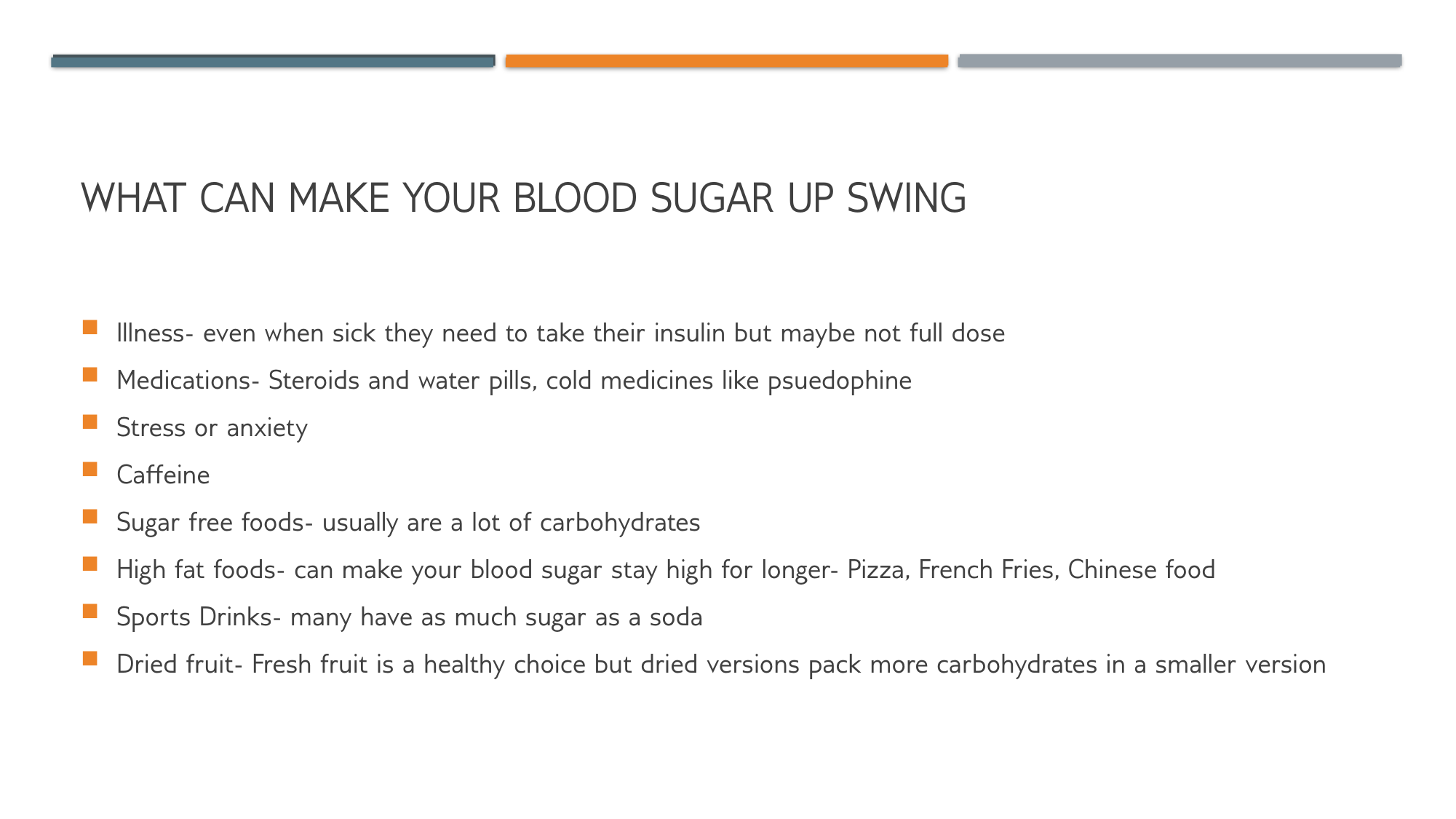

# What can make your blood sugar up swing
Illness- even when sick they need to take their insulin but maybe not full dose
Medications- Steroids and water pills, cold medicines like psuedophine
Stress or anxiety
Caffeine
Sugar free foods- usually are a lot of carbohydrates
High fat foods- can make your blood sugar stay high for longer- Pizza, French Fries, Chinese food
Sports Drinks- many have as much sugar as a soda
Dried fruit- Fresh fruit is a healthy choice but dried versions pack more carbohydrates in a smaller version